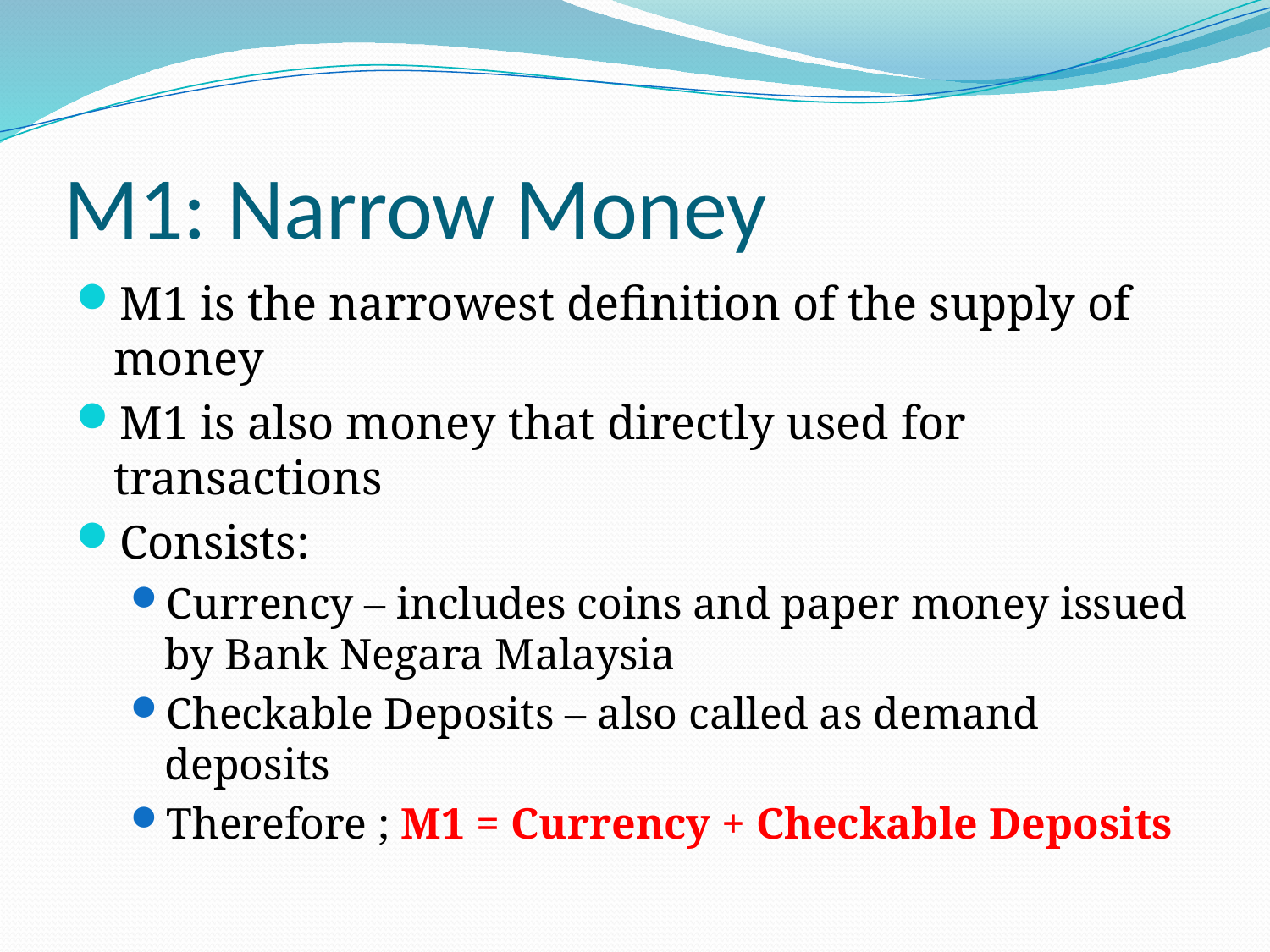

# M1: Narrow Money
M1 is the narrowest definition of the supply of money
M1 is also money that directly used for transactions
Consists:
Currency – includes coins and paper money issued by Bank Negara Malaysia
Checkable Deposits – also called as demand deposits
Therefore ; M1 = Currency + Checkable Deposits